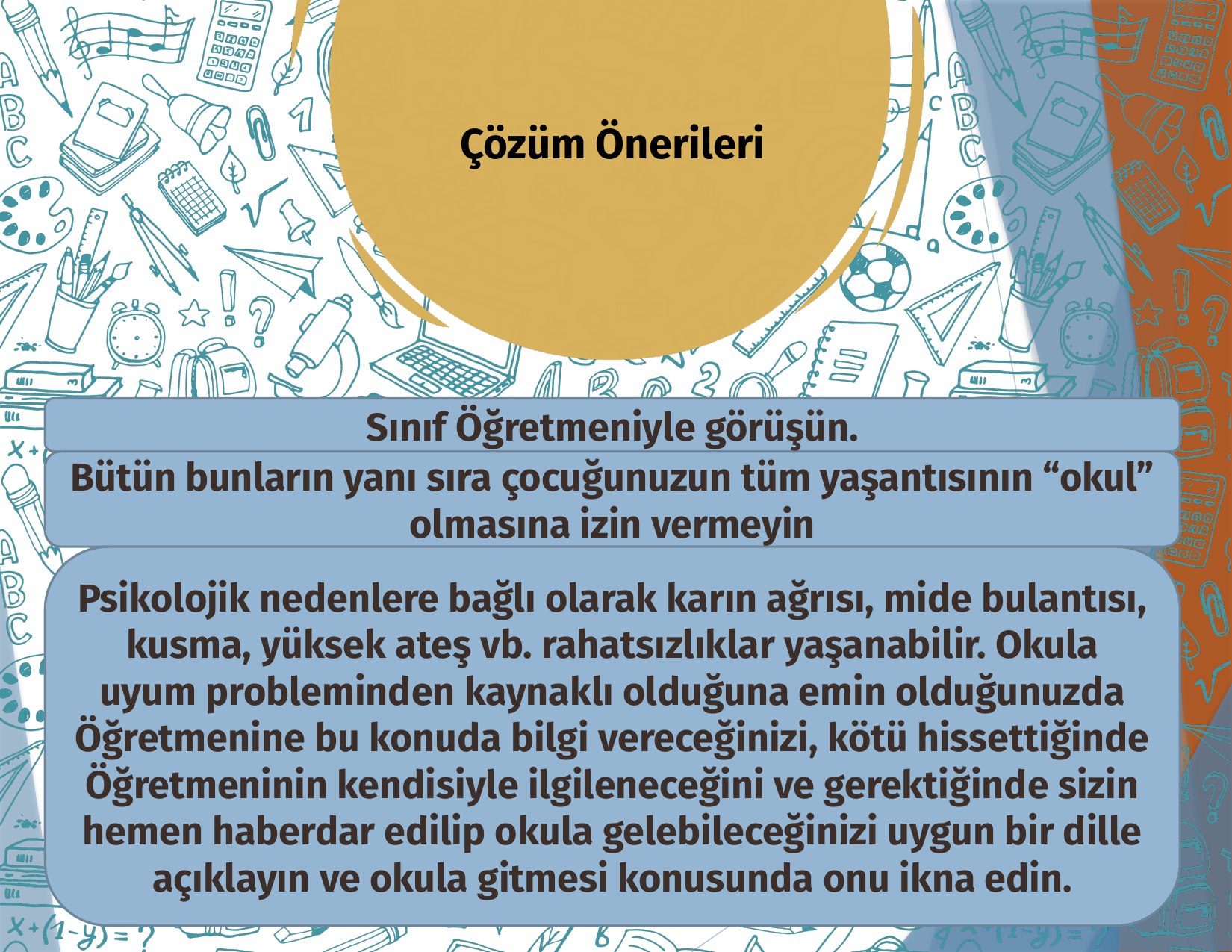

Çözüm Önerileri
Sınıf Öğretmeniyle görüşün.
Bütün bunların yanı sıra çocuğunuzun tüm yaşantısının “okul” olmasına izin vermeyin
Psikolojik nedenlere bağlı olarak karın ağrısı, mide bulantısı, kusma, yüksek ateş vb. rahatsızlıklar yaşanabilir. Okula uyum probleminden kaynaklı olduğuna emin olduğunuzda Öğretmenine bu konuda bilgi vereceğinizi, kötü hissettiğinde Öğretmeninin kendisiyle ilgileneceğini ve gerektiğinde sizin hemen haberdar edilip okula gelebileceğinizi uygun bir dille açıklayın ve okula gitmesi konusunda onu ikna edin.